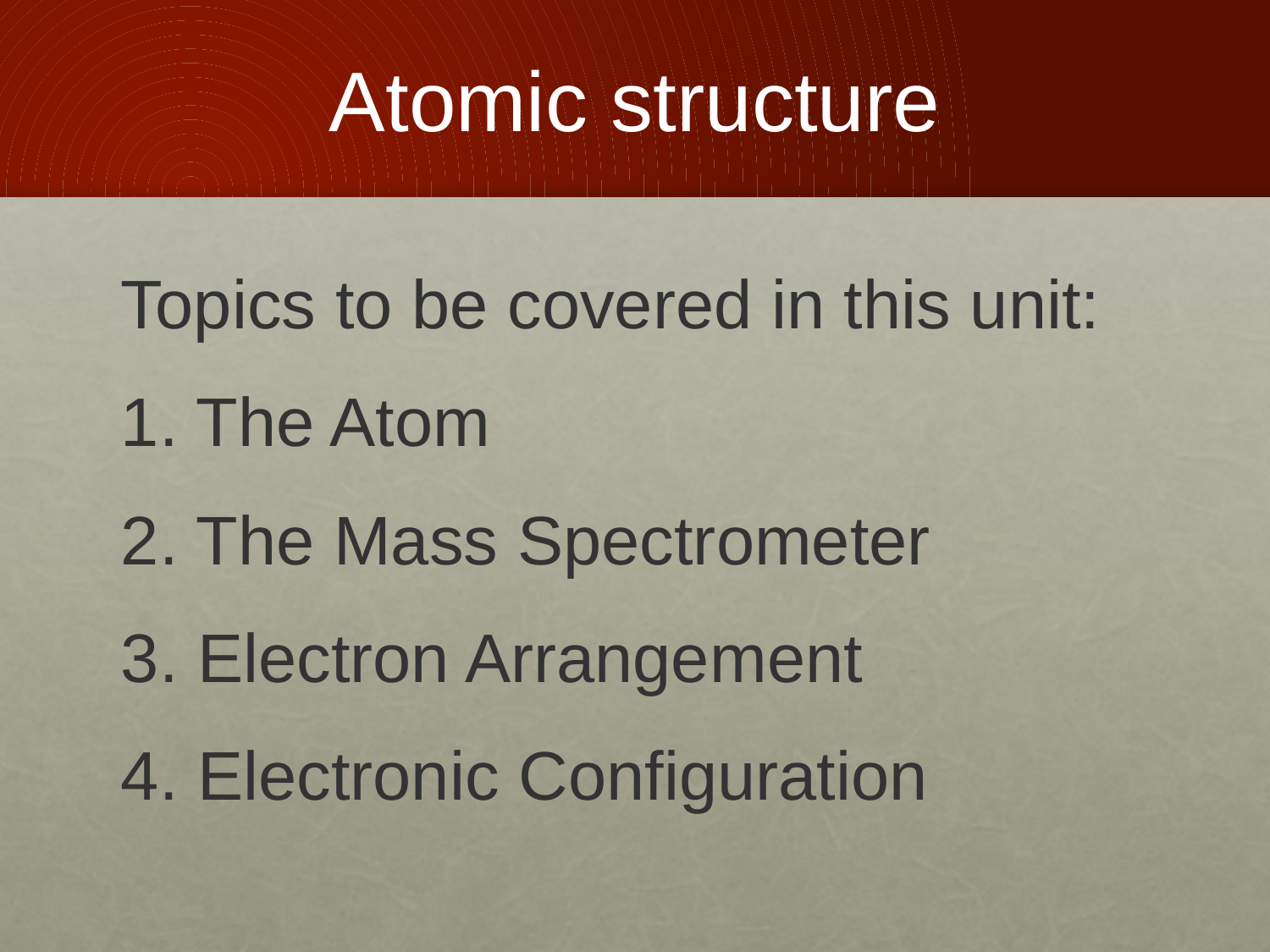

# Atomic structure
Topics to be covered in this unit:
1. The Atom
2. The Mass Spectrometer
3. Electron Arrangement
4. Electronic Configuration